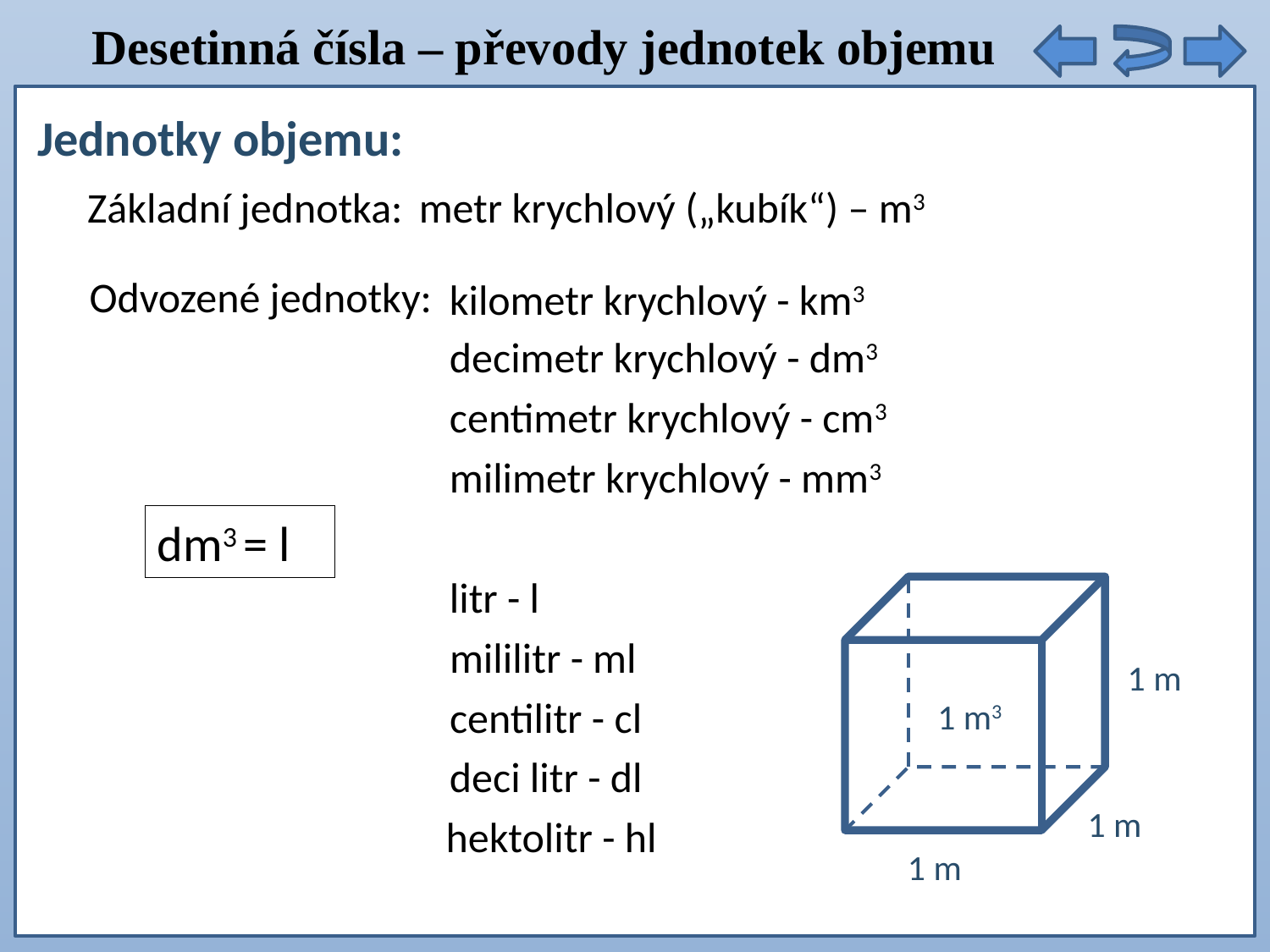

Desetinná čísla – převody jednotek objemu

Jednotky objemu:
Základní jednotka:
 metr krychlový („kubík“) – m3
Odvozené jednotky:
kilometr krychlový - km3
decimetr krychlový - dm3
centimetr krychlový - cm3
milimetr krychlový - mm3
dm3 = l
litr - l

mililitr - ml
1 m
1 m3
centilitr - cl
deci litr - dl
1 m
hektolitr - hl
1 m